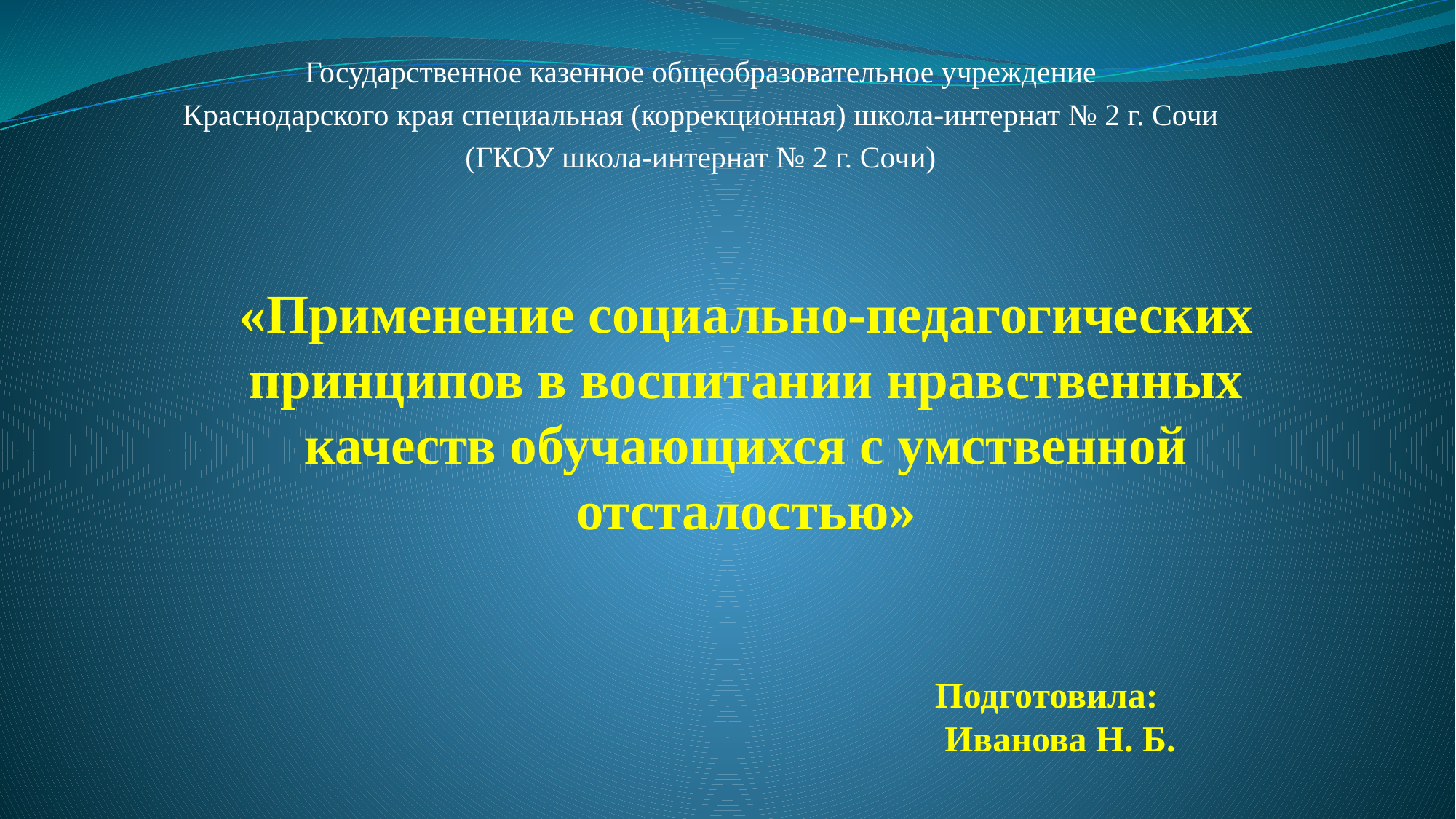

Государственное казенное общеобразовательное учреждение
Краснодарского края специальная (коррекционная) школа-интернат № 2 г. Сочи
(ГКОУ школа-интернат № 2 г. Сочи)

«Применение социально-педагогических принципов в воспитании нравственных качеств обучающихся с умственной отсталостью»

                                                                     Подготовила:
                                                                     Иванова Н. Б.